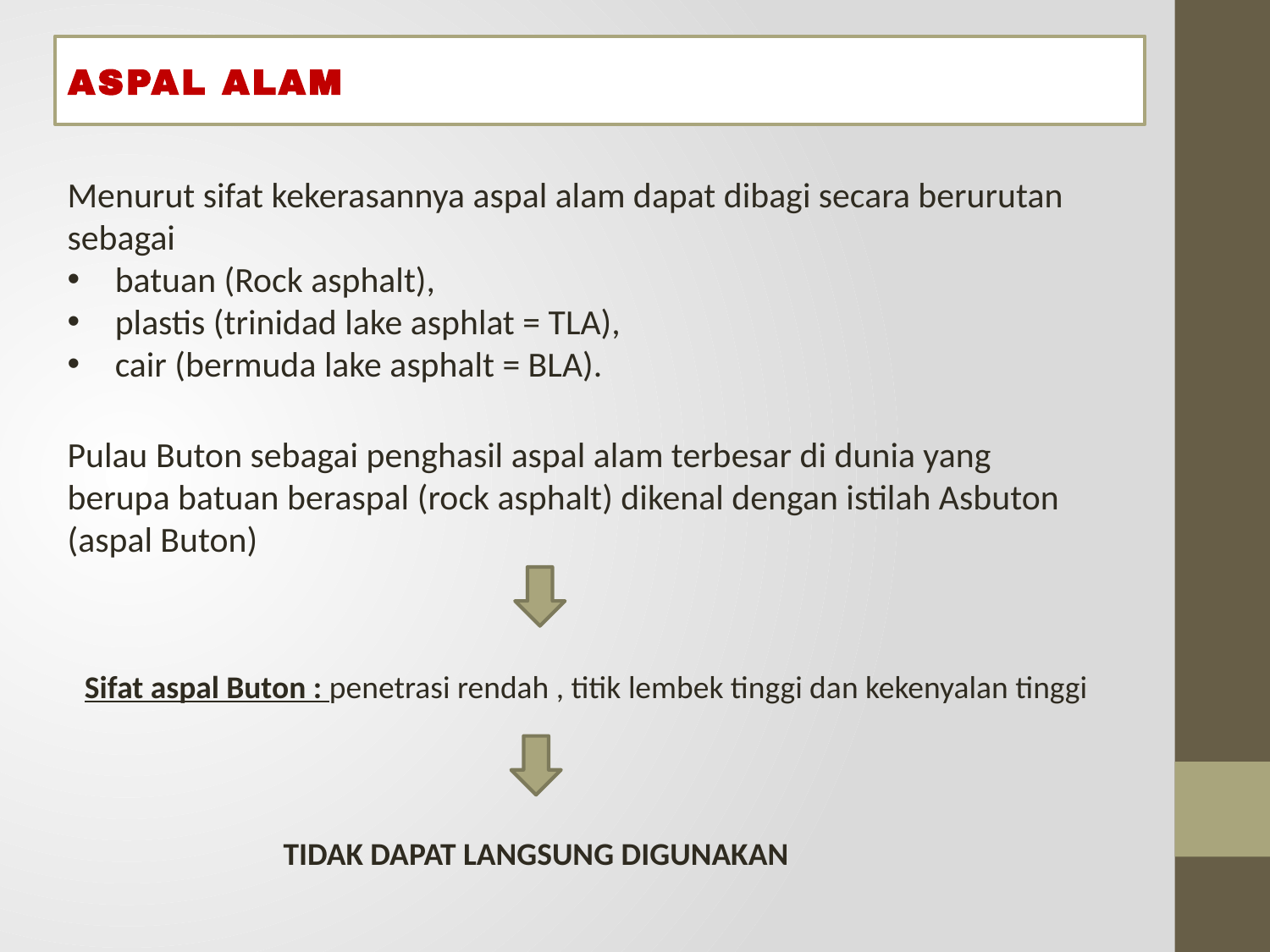

# ASPAL ALAM
Menurut sifat kekerasannya aspal alam dapat dibagi secara berurutan sebagai
batuan (Rock asphalt),
plastis (trinidad lake asphlat = TLA),
cair (bermuda lake asphalt = BLA).
Pulau Buton sebagai penghasil aspal alam terbesar di dunia yang berupa batuan beraspal (rock asphalt) dikenal dengan istilah Asbuton (aspal Buton)

Sifat aspal Buton : penetrasi rendah , titik lembek tinggi dan kekenyalan tinggi

TIDAK DAPAT LANGSUNG DIGUNAKAN